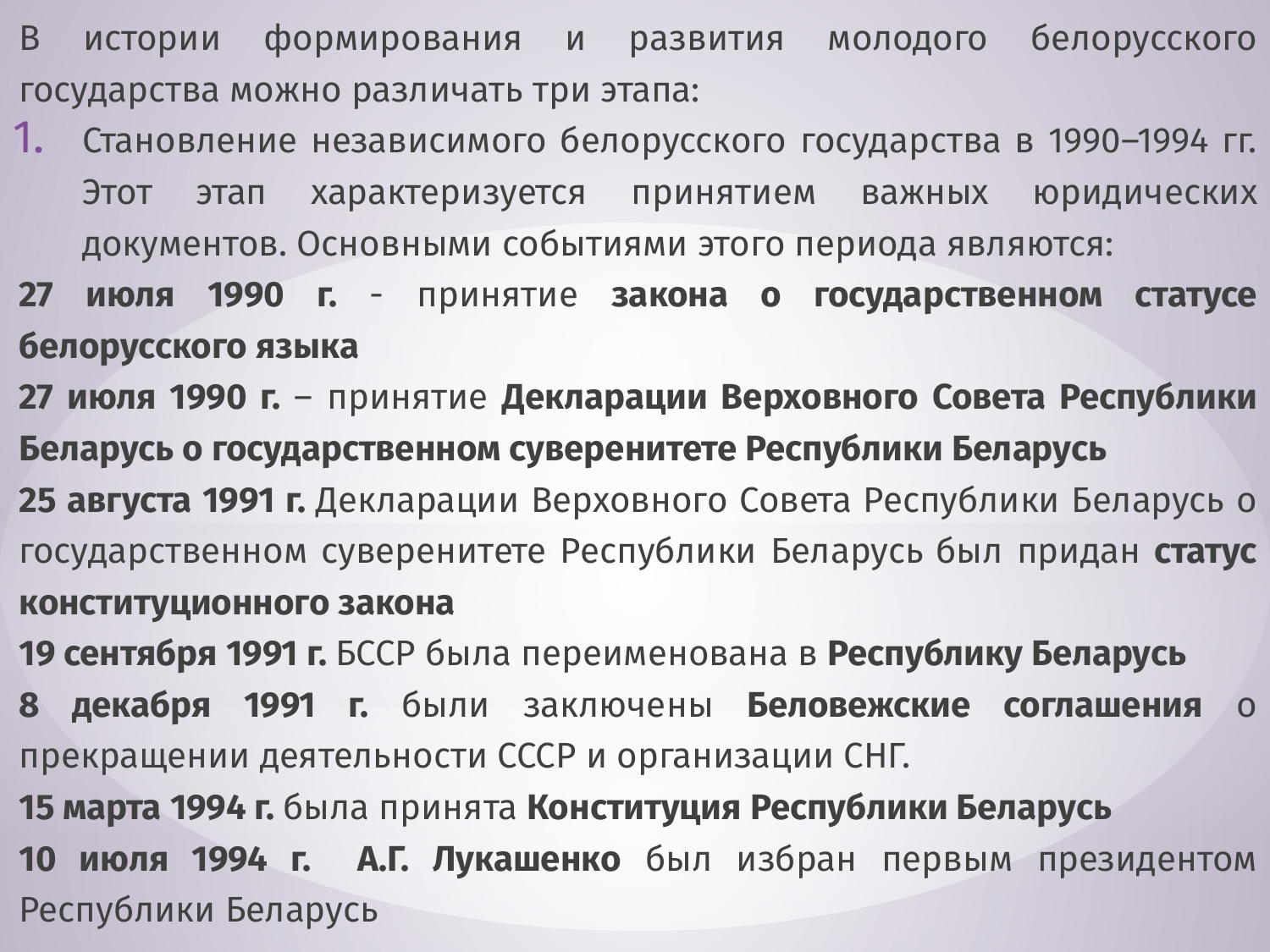

В истории формирования и развития молодого белорусского государства можно различать три этапа:
Становление независимого белорусского государства в 1990–1994 гг. Этот этап характеризуется принятием важных юридических документов. Основными событиями этого периода являются:
	27 июля 1990 г. - принятие закона о государственном статусе белорусского языка
	27 июля 1990 г. – принятие Декларации Верховного Совета Республики Беларусь о государственном суверенитете Республики Беларусь
	25 августа 1991 г. Декларации Верховного Совета Республики Беларусь о государственном суверенитете Республики Беларусь был придан статус конституционного закона
	19 сентября 1991 г. БССР была переименована в Республику Беларусь
	8 декабря 1991 г. были заключены Беловежские соглашения о прекращении деятельности СССР и организации СНГ.
	15 марта 1994 г. была принята Конституция Республики Беларусь
	10 июля 1994 г.  А.Г. Лукашенко был избран первым президентом Республики Беларусь